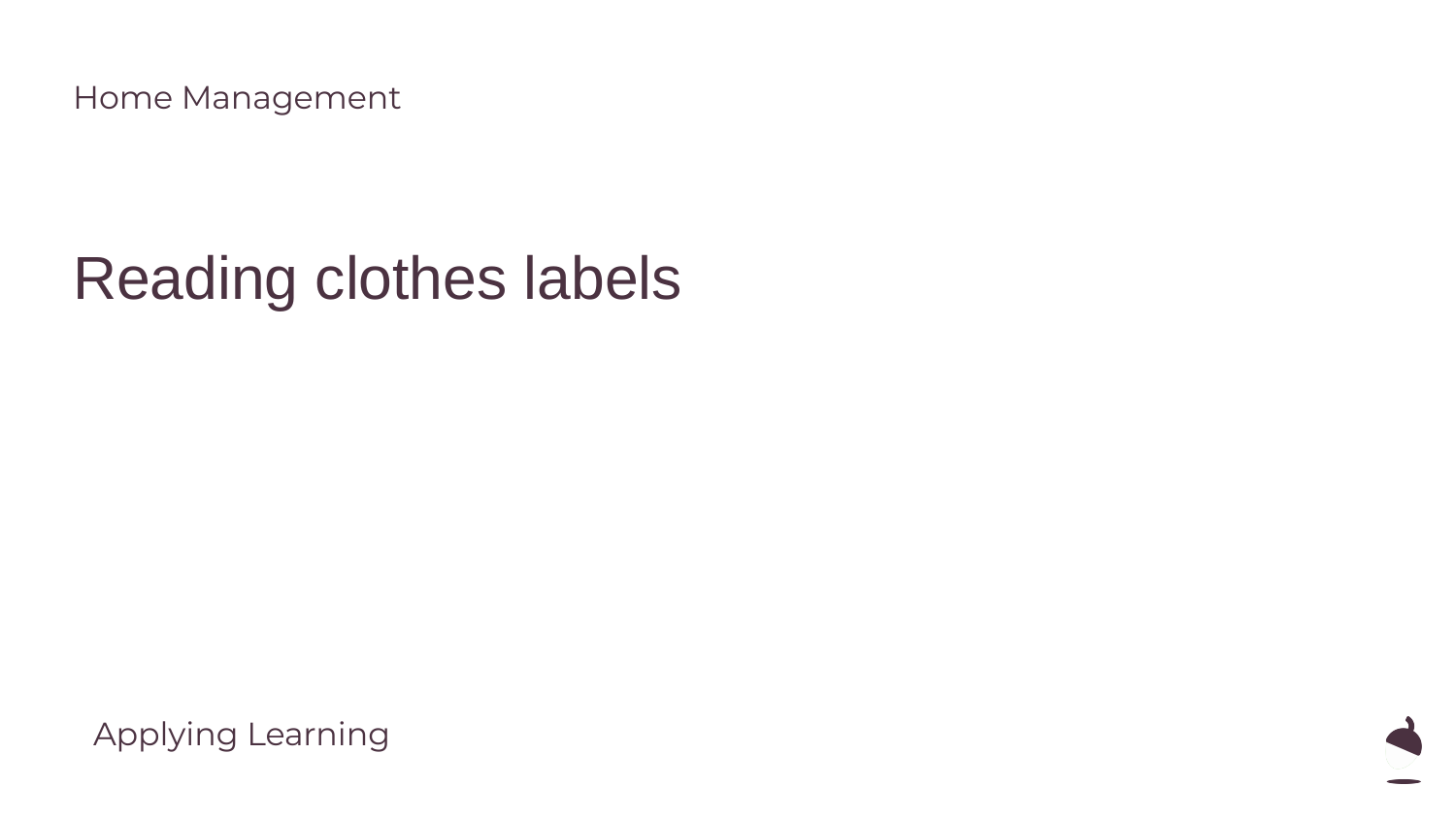

Home Management
Reading clothes labels
Applying Learning